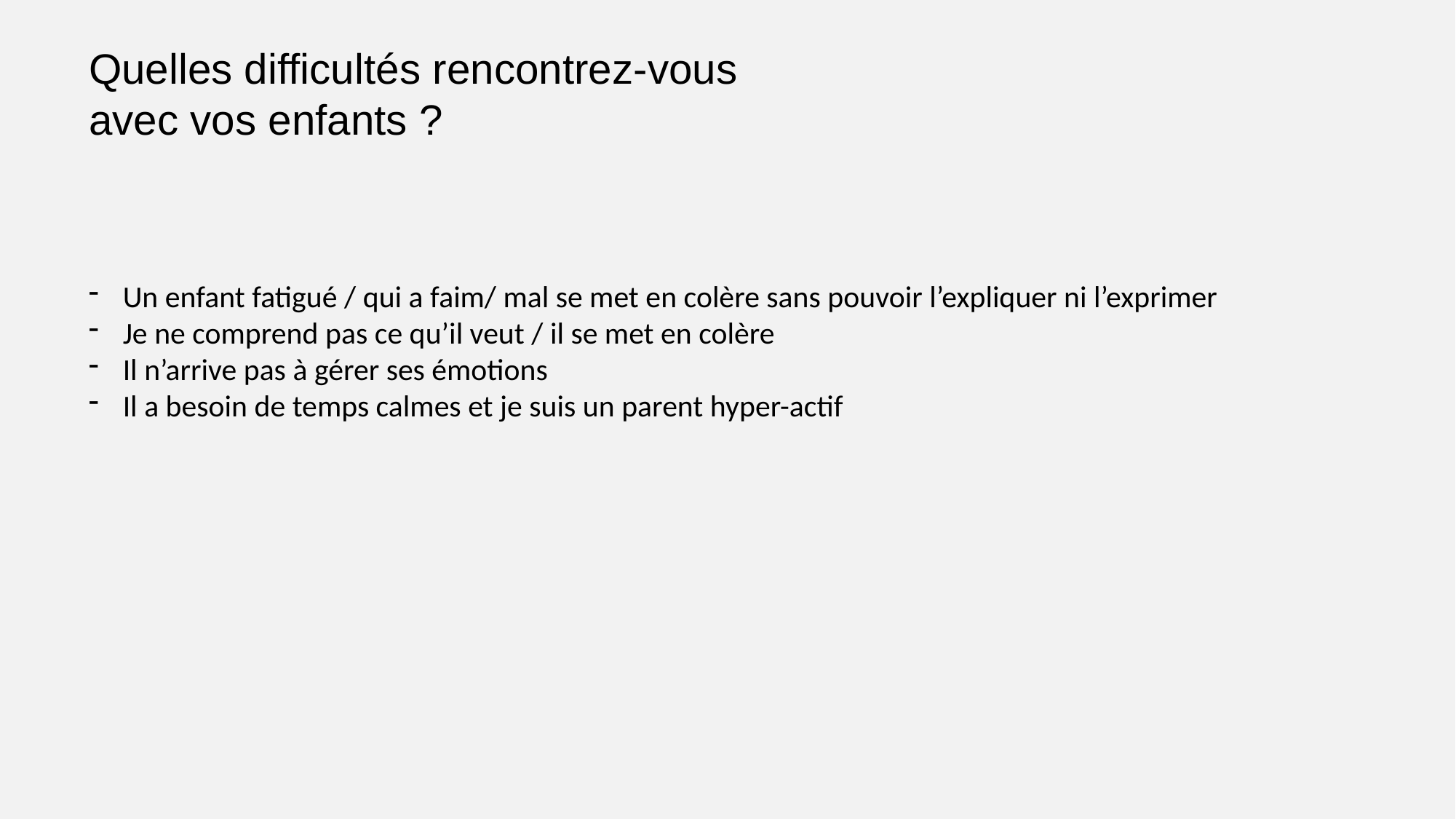

Quelles difficultés rencontrez-vous
avec vos enfants ?

Un enfant fatigué / qui a faim/ mal se met en colère sans pouvoir l’expliquer ni l’exprimer
Je ne comprend pas ce qu’il veut / il se met en colère
Il n’arrive pas à gérer ses émotions
Il a besoin de temps calmes et je suis un parent hyper-actif